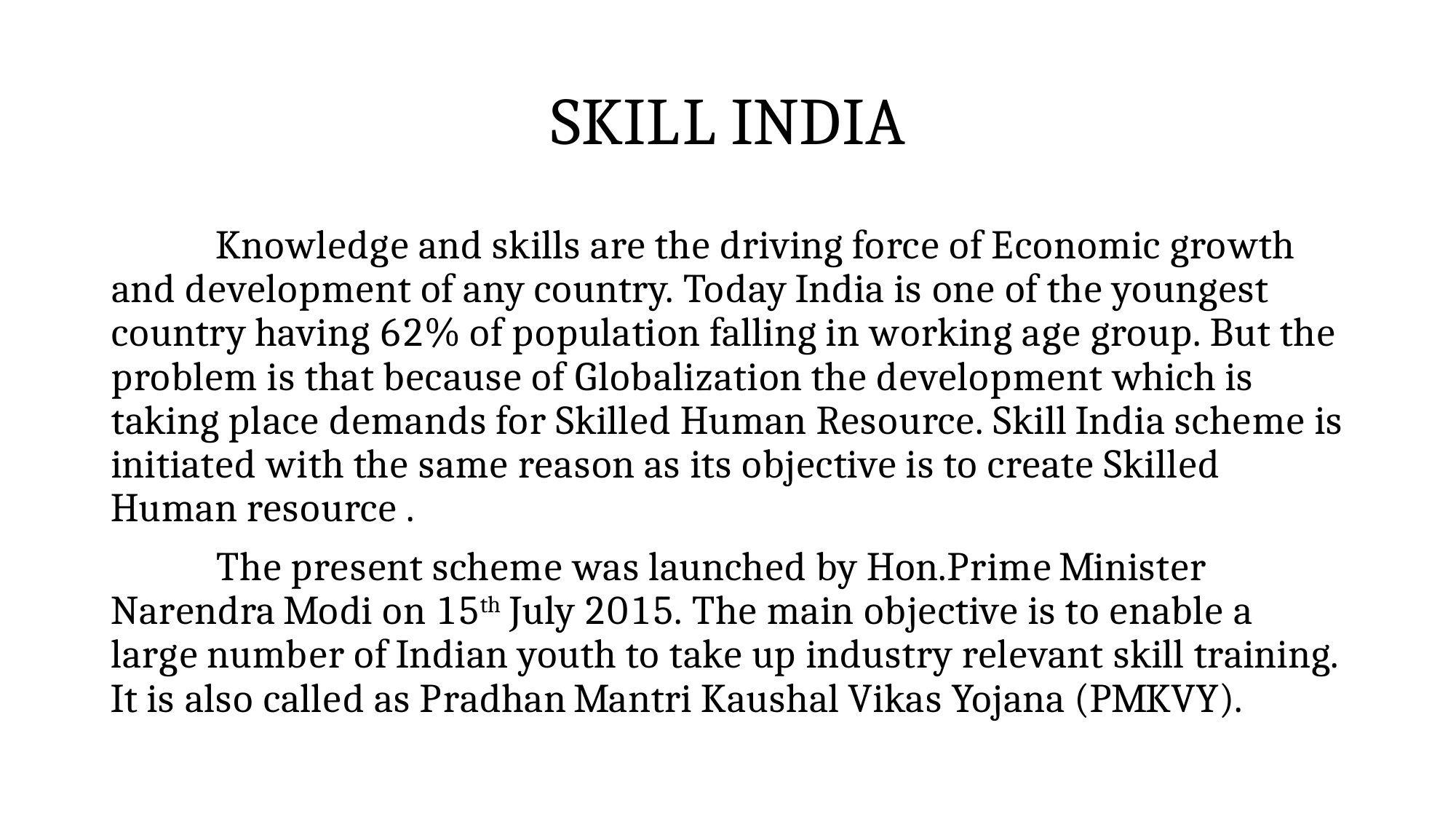

# SKILL INDIA
	Knowledge and skills are the driving force of Economic growth and development of any country. Today India is one of the youngest country having 62% of population falling in working age group. But the problem is that because of Globalization the development which is taking place demands for Skilled Human Resource. Skill India scheme is initiated with the same reason as its objective is to create Skilled Human resource .
	The present scheme was launched by Hon.Prime Minister Narendra Modi on 15th July 2015. The main objective is to enable a large number of Indian youth to take up industry relevant skill training. It is also called as Pradhan Mantri Kaushal Vikas Yojana (PMKVY).